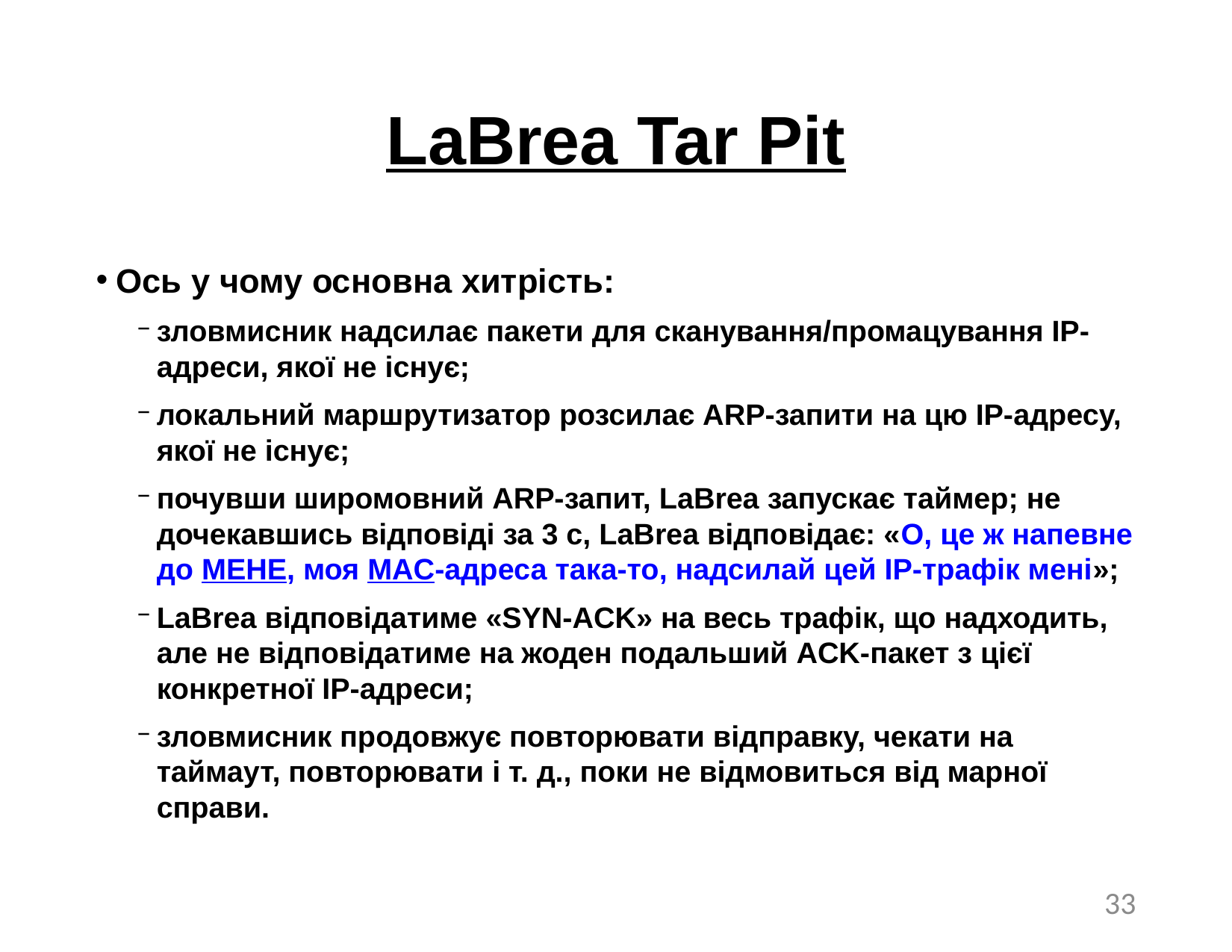

# LaBrea Tar Pit
Ось у чому основна хитрість:
зловмисник надсилає пакети для сканування/промацування IP-адреси, якої не існує;
локальний маршрутизатор розсилає ARP-запити на цю IP-адресу, якої не існує;
почувши широмовний ARP-запит, LaBrea запускає таймер; не дочекавшись відповіді за 3 с, LaBrea відповідає: «О, це ж напевне до МЕНЕ, моя MAC-адреса така-то, надсилай цей IP-трафік мені»;
LaBrea відповідатиме «SYN-ACK» на весь трафік, що надходить, але не відповідатиме на жоден подальший ACK-пакет з цієї конкретної IP-адреси;
зловмисник продовжує повторювати відправку, чекати на таймаут, повторювати і т. д., поки не відмовиться від марної справи.
33